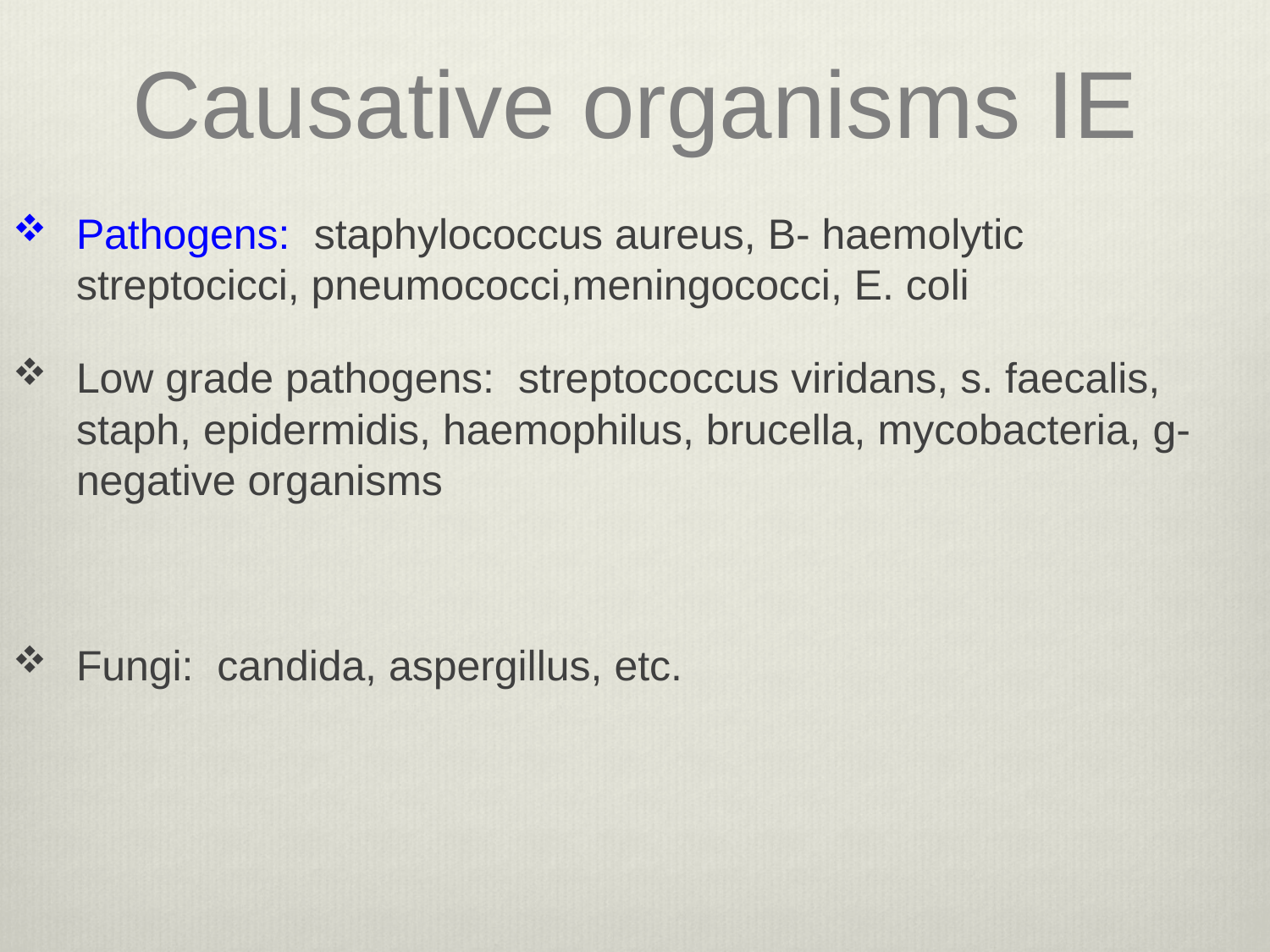

# Causative organisms IE
Pathogens:  staphylococcus aureus, B- haemolytic streptocicci, pneumococci,meningococci, E. coli
Low grade pathogens:  streptococcus viridans, s. faecalis, staph, epidermidis, haemophilus, brucella, mycobacteria, g- negative organisms

Fungi:  candida, aspergillus, etc.